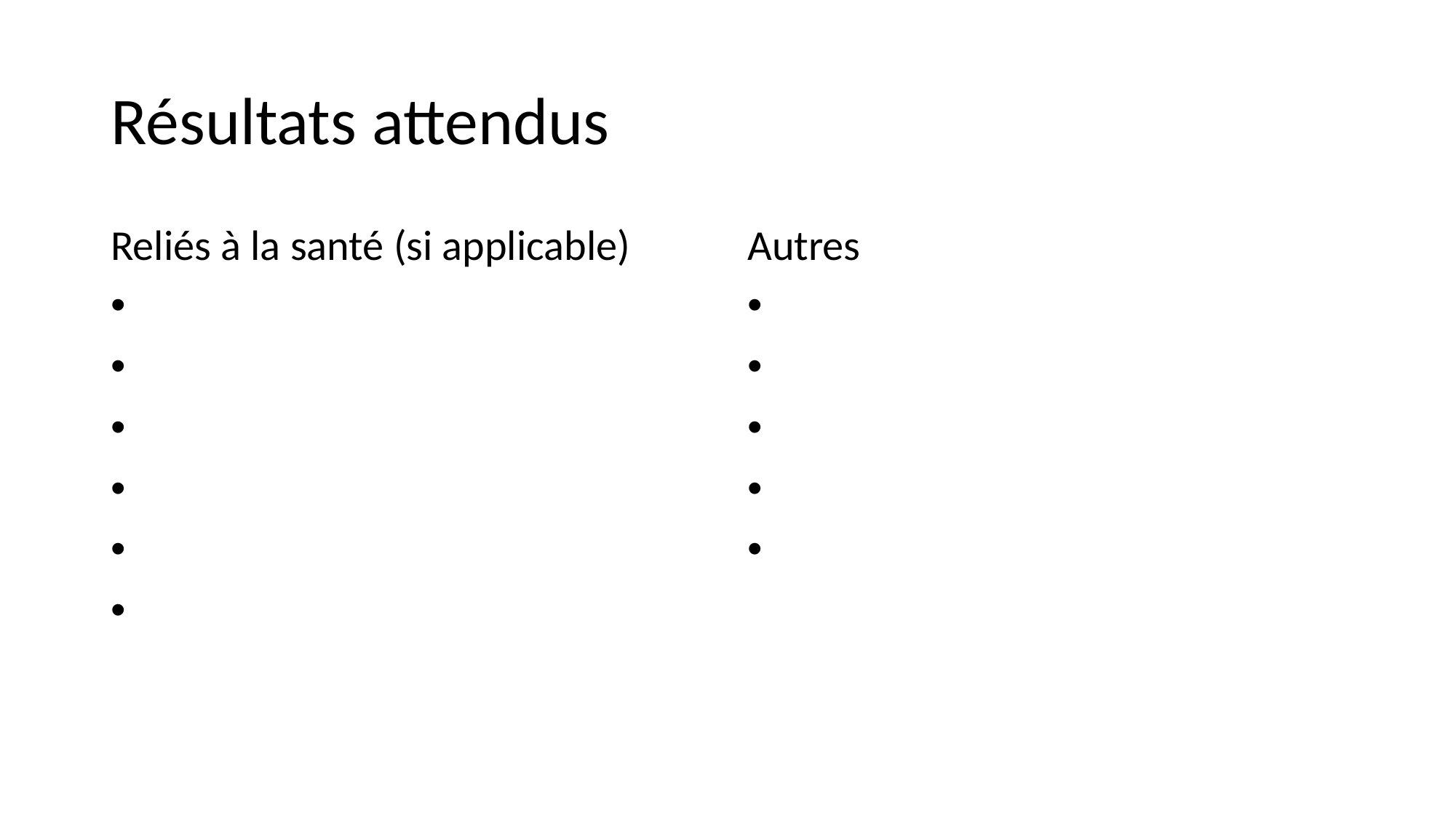

# Résultats attendus
Reliés à la santé (si applicable)

Autres